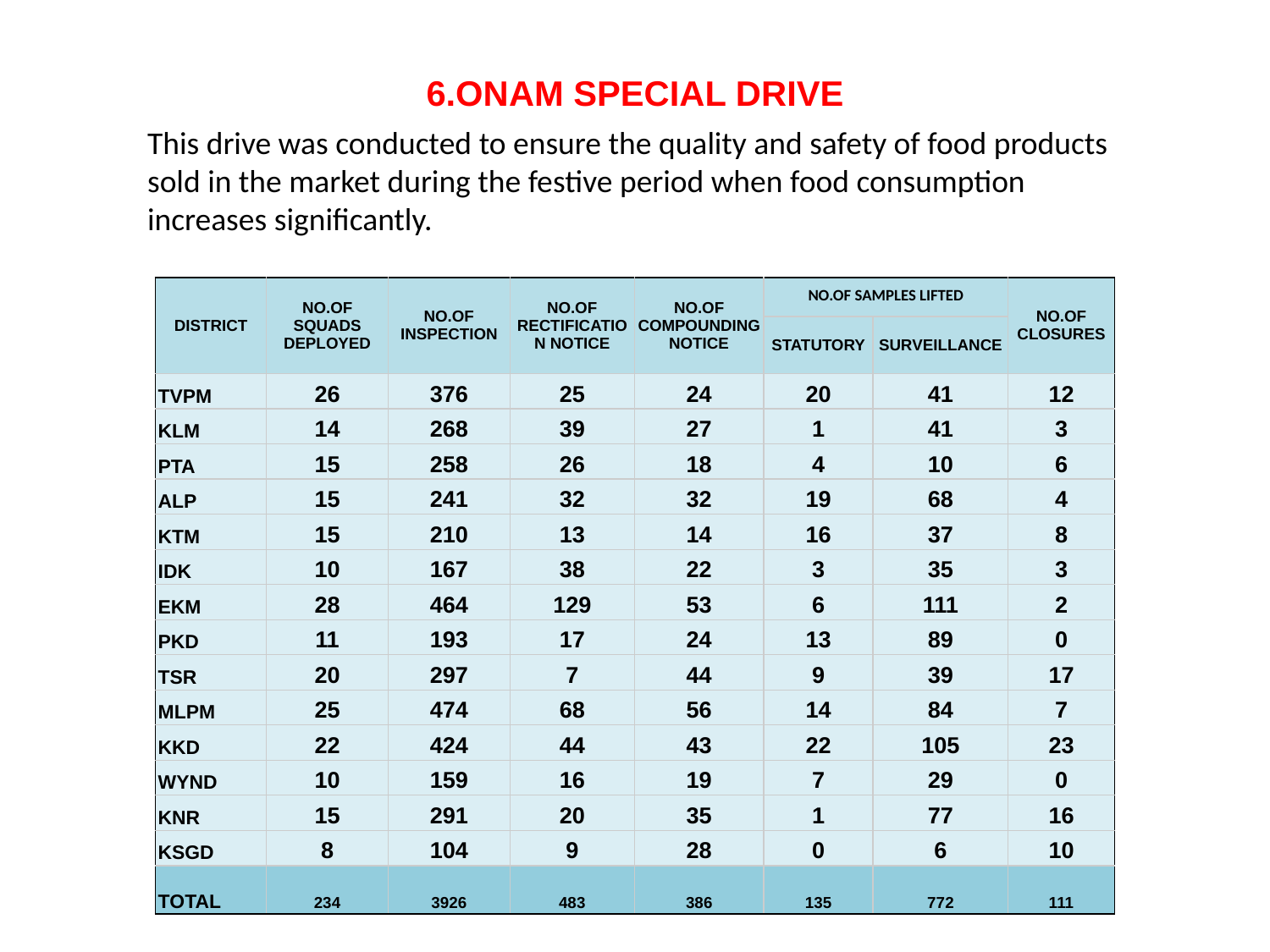

# 6.ONAM SPECIAL DRIVE
This drive was conducted to ensure the quality and safety of food products sold in the market during the festive period when food consumption increases significantly.
| DISTRICT | NO.OF SQUADS DEPLOYED | NO.OF INSPECTION | NO.OF RECTIFICATION NOTICE | NO.OF COMPOUNDING NOTICE | NO.OF SAMPLES LIFTED |  | NO.OF CLOSURES |
| --- | --- | --- | --- | --- | --- | --- | --- |
|  |  |  |  |  | STATUTORY | SURVEILLANCE |  |
| TVPM | 26 | 376 | 25 | 24 | 20 | 41 | 12 |
| KLM | 14 | 268 | 39 | 27 | 1 | 41 | 3 |
| PTA | 15 | 258 | 26 | 18 | 4 | 10 | 6 |
| ALP | 15 | 241 | 32 | 32 | 19 | 68 | 4 |
| KTM | 15 | 210 | 13 | 14 | 16 | 37 | 8 |
| IDK | 10 | 167 | 38 | 22 | 3 | 35 | 3 |
| EKM | 28 | 464 | 129 | 53 | 6 | 111 | 2 |
| PKD | 11 | 193 | 17 | 24 | 13 | 89 | 0 |
| TSR | 20 | 297 | 7 | 44 | 9 | 39 | 17 |
| MLPM | 25 | 474 | 68 | 56 | 14 | 84 | 7 |
| KKD | 22 | 424 | 44 | 43 | 22 | 105 | 23 |
| WYND | 10 | 159 | 16 | 19 | 7 | 29 | 0 |
| KNR | 15 | 291 | 20 | 35 | 1 | 77 | 16 |
| KSGD | 8 | 104 | 9 | 28 | 0 | 6 | 10 |
| TOTAL | 234 | 3926 | 483 | 386 | 135 | 772 | 111 |